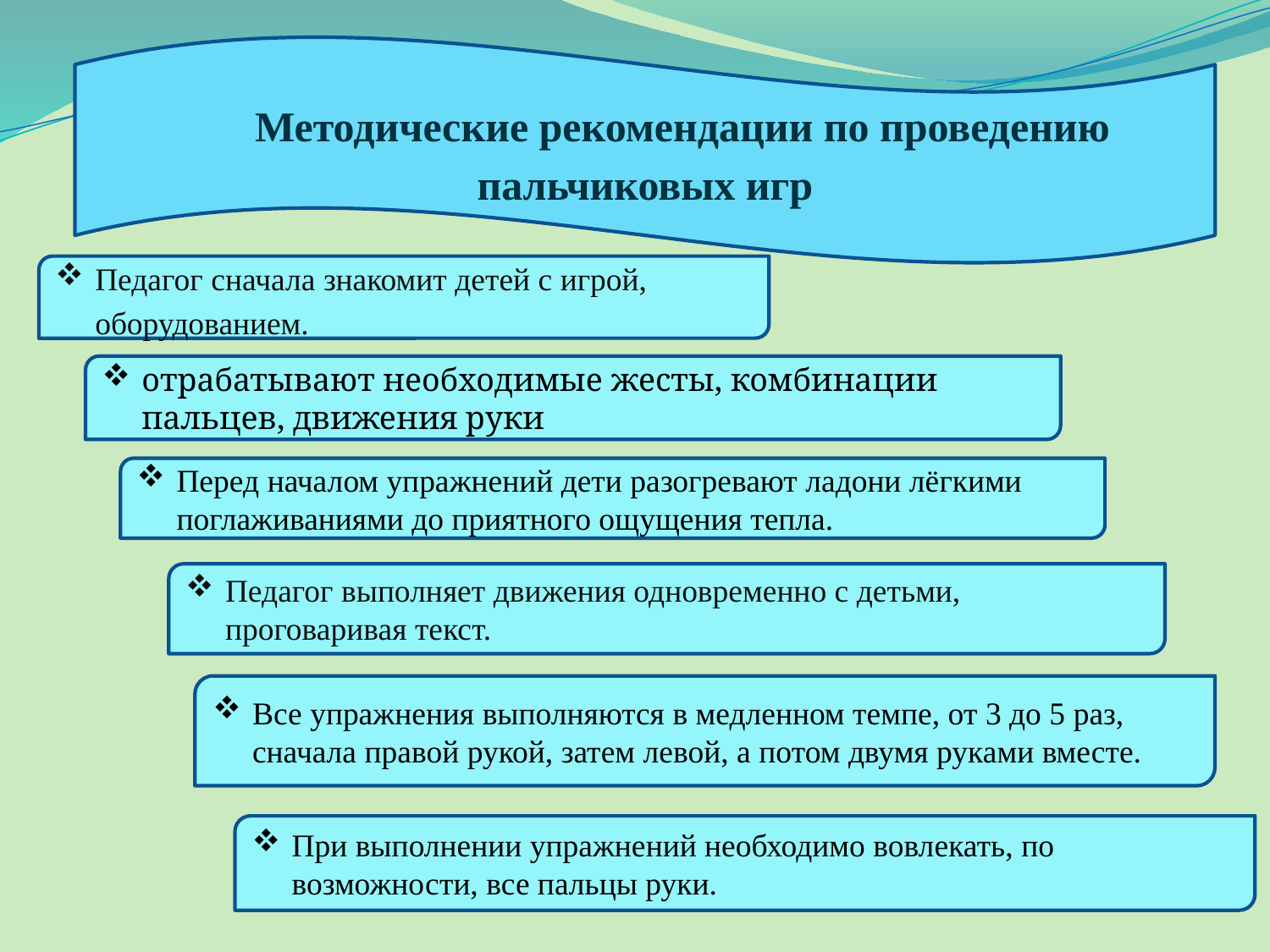

Методические рекомендации по проведению пальчиковых игр
Педагог сначала знакомит детей с игрой, оборудованием.

отрабатывают необходимые жесты, комбинации пальцев, движения руки
Перед началом упражнений дети разогревают ладони лёгкими поглаживаниями до приятного ощущения тепла.
Педагог выполняет движения одновременно с детьми, проговаривая текст.
Все упражнения выполняются в медленном темпе, от 3 до 5 раз, сначала правой рукой, затем левой, а потом двумя руками вместе.
При выполнении упражнений необходимо вовлекать, по возможности, все пальцы руки.